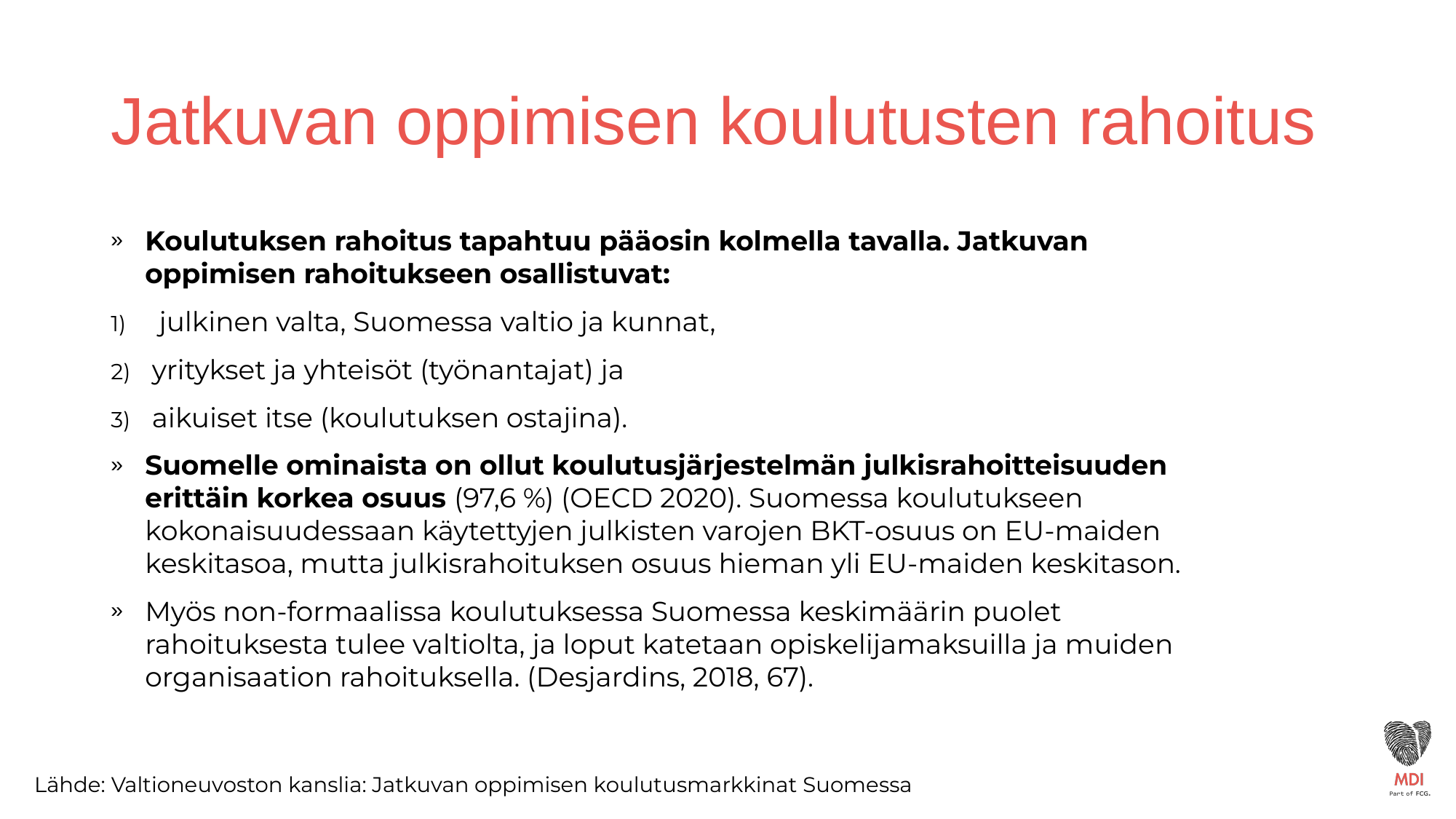

# Jatkuvan oppimisen koulutusten rahoitus
Koulutuksen rahoitus tapahtuu pääosin kolmella tavalla. Jatkuvan oppimisen rahoitukseen osallistuvat:
 julkinen valta, Suomessa valtio ja kunnat,
yritykset ja yhteisöt (työnantajat) ja
aikuiset itse (koulutuksen ostajina).
Suomelle ominaista on ollut koulutusjärjestelmän julkisrahoitteisuuden erittäin korkea osuus (97,6 %) (OECD 2020). Suomessa koulutukseen kokonaisuudessaan käytettyjen julkisten varojen BKT-osuus on EU-maiden keskitasoa, mutta julkisrahoituksen osuus hieman yli EU-maiden keskitason.
Myös non-formaalissa koulutuksessa Suomessa keskimäärin puolet rahoituksesta tulee valtiolta, ja loput katetaan opiskelijamaksuilla ja muiden organisaation rahoituksella. (Desjardins, 2018, 67).
Lähde: Valtioneuvoston kanslia: Jatkuvan oppimisen koulutusmarkkinat Suomessa